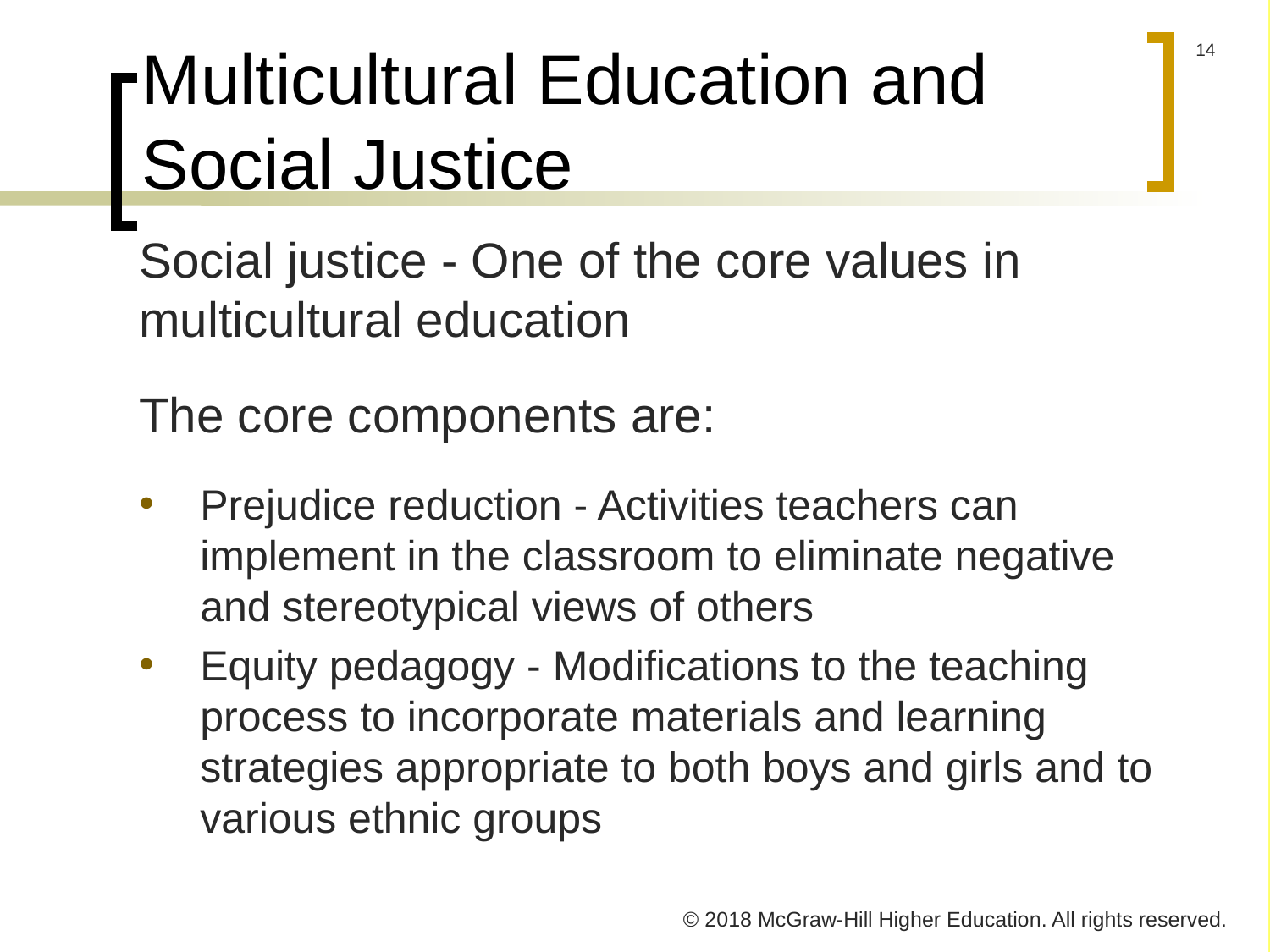

# Multicultural Education and Social Justice
Social justice - One of the core values in multicultural education
The core components are:
Prejudice reduction - Activities teachers can implement in the classroom to eliminate negative and stereotypical views of others
Equity pedagogy - Modifications to the teaching process to incorporate materials and learning strategies appropriate to both boys and girls and to various ethnic groups